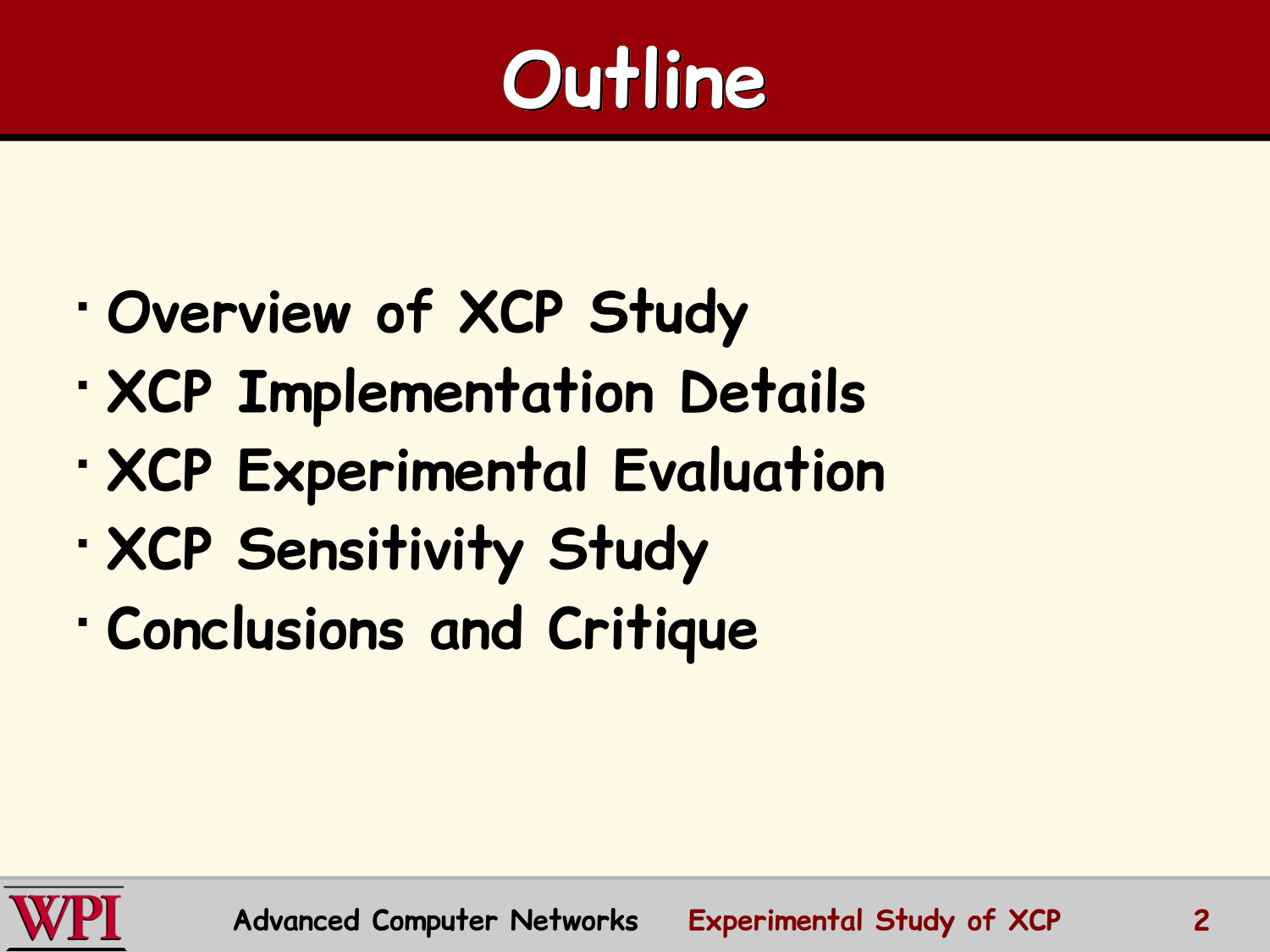

# Outline
Overview of XCP Study
XCP Implementation Details
XCP Experimental Evaluation
XCP Sensitivity Study
Conclusions and Critique
Advanced Computer Networks    Experimental Study of XCP
2